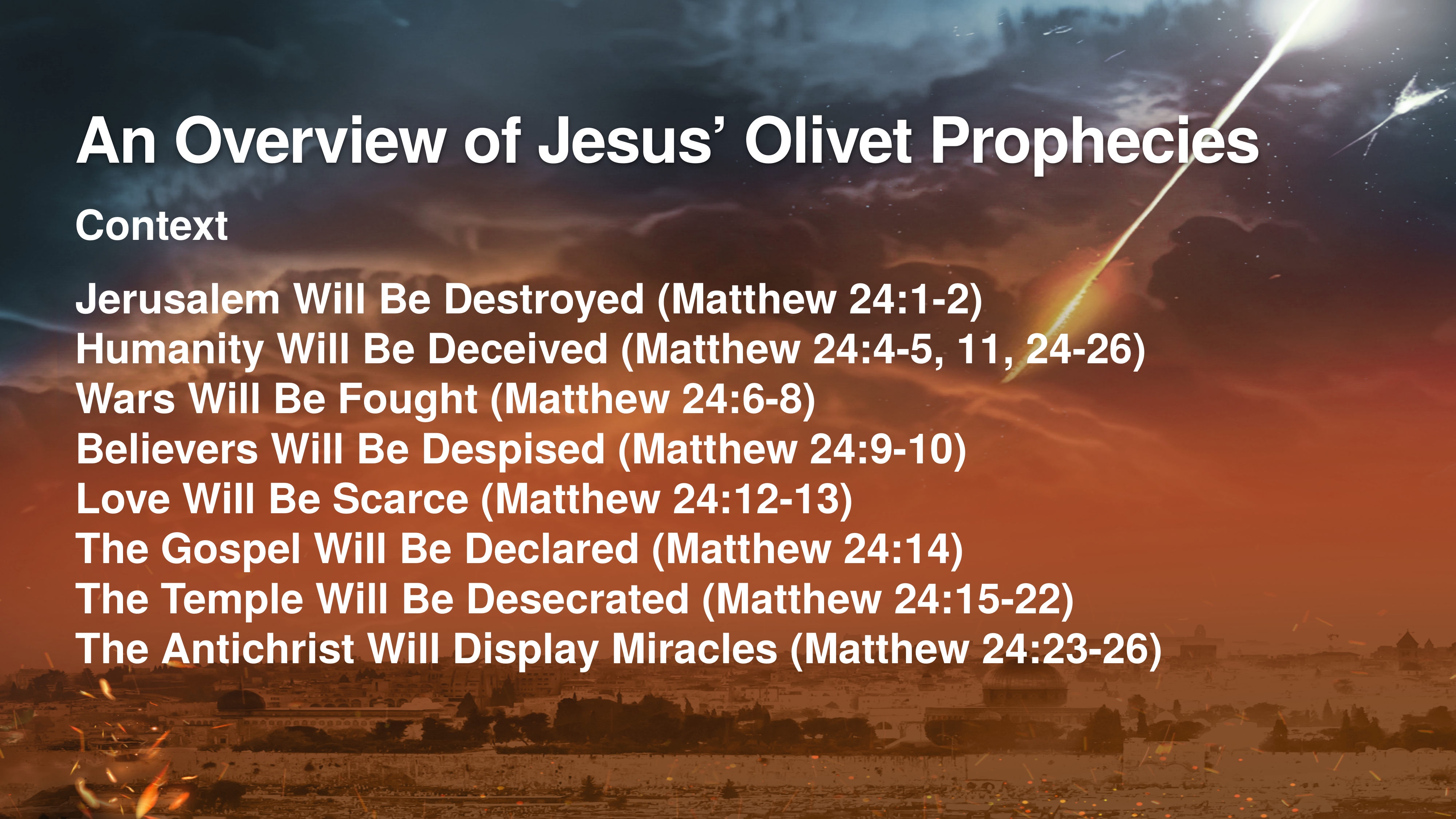

# An Overview of Jesus’ Olivet Prophecies
Context
Jerusalem Will Be Destroyed (Matthew 24:1-2)
Humanity Will Be Deceived (Matthew 24:4-5, 11, 24-26)
Wars Will Be Fought (Matthew 24:6-8)
Believers Will Be Despised (Matthew 24:9-10)
Love Will Be Scarce (Matthew 24:12-13)
The Gospel Will Be Declared (Matthew 24:14)
The Temple Will Be Desecrated (Matthew 24:15-22)
The Antichrist Will Display Miracles (Matthew 24:23-26)